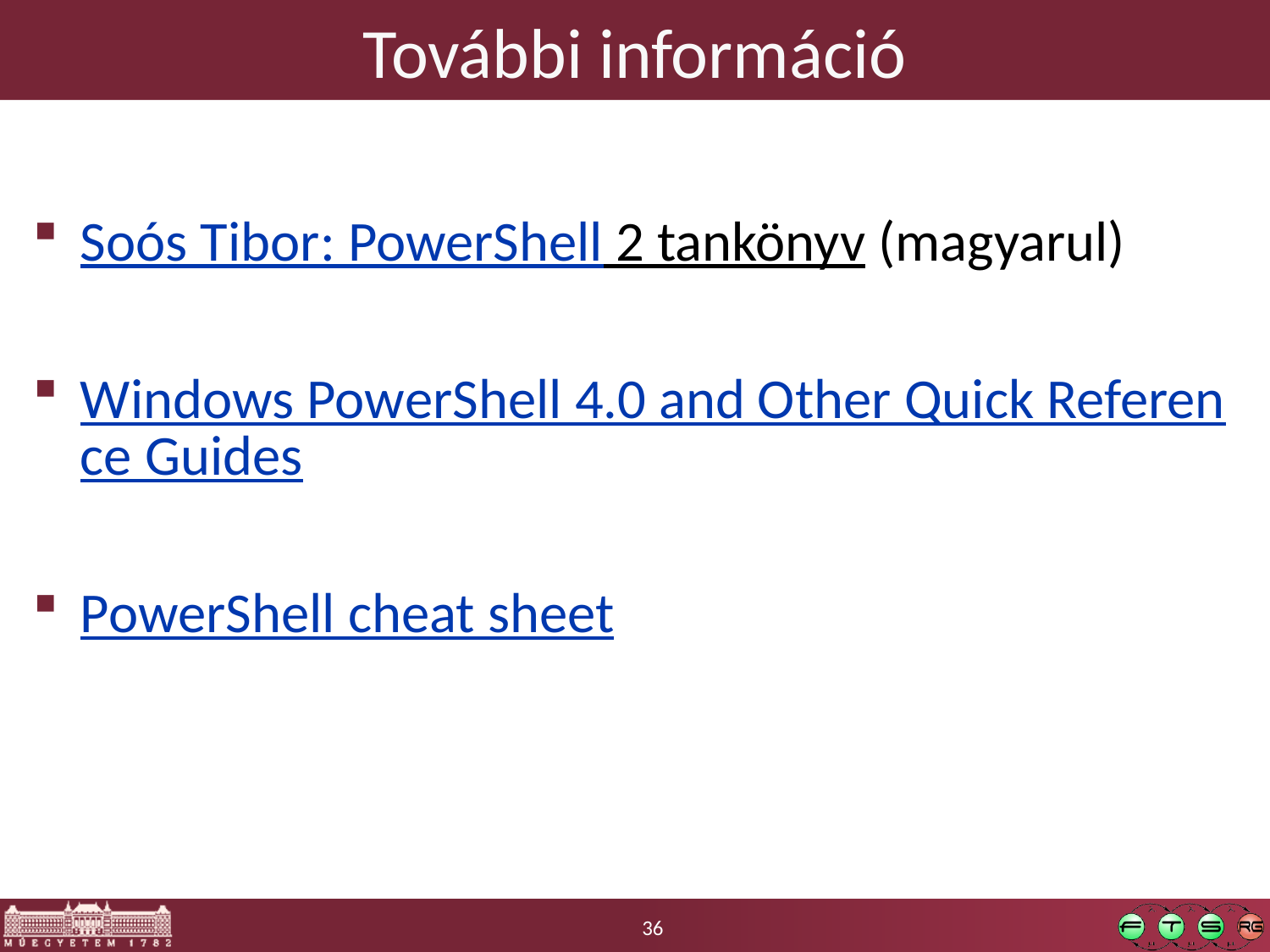

# További információ

Soós Tibor: PowerShell 2 tankönyv (magyarul)

Windows PowerShell 4.0 and Other Quick Reference Guides

PowerShell cheat sheet
36